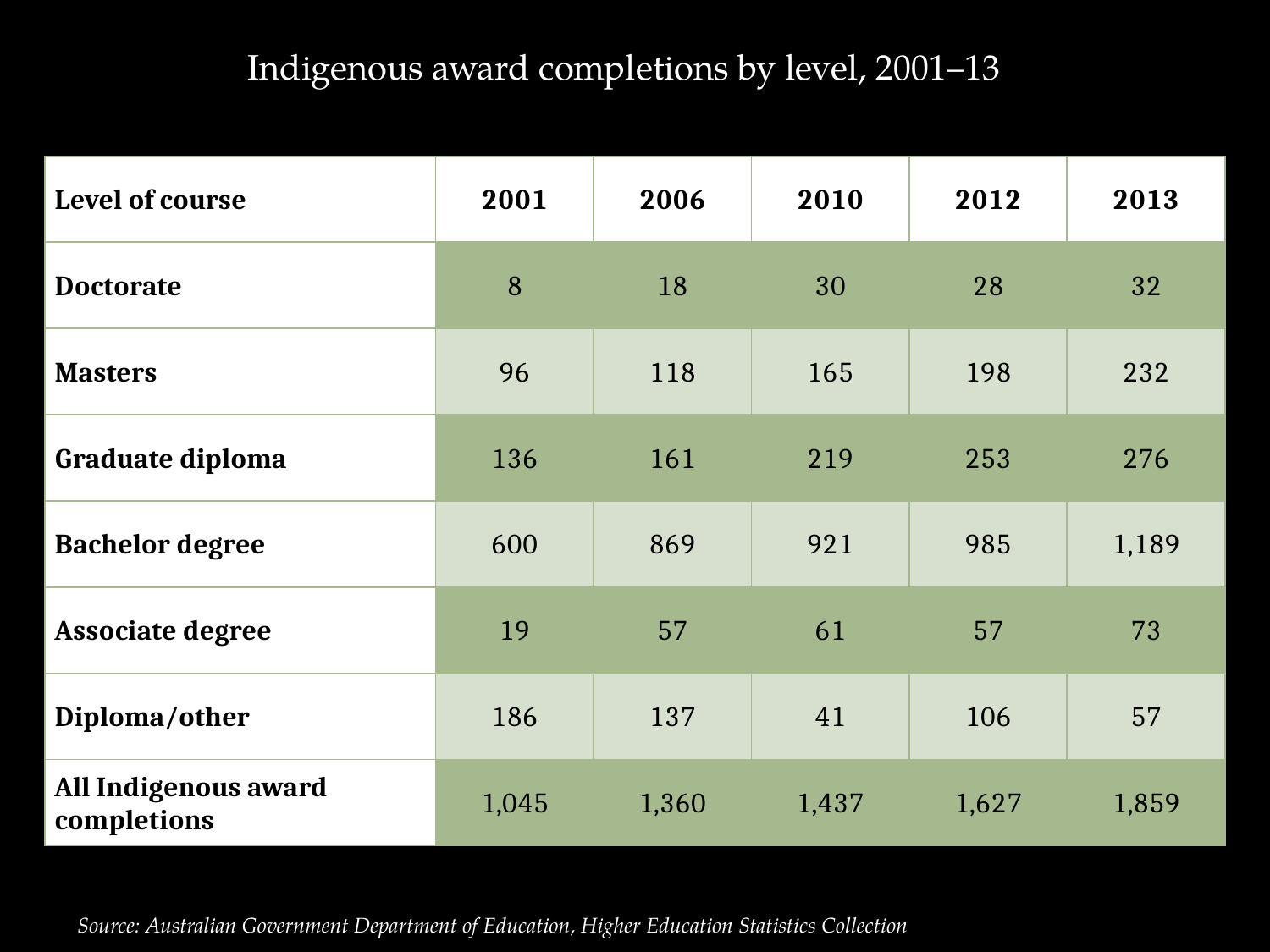

# Indigenous award completions by level, 2001–13
| Level of course | 2001 | 2006 | 2010 | 2012 | 2013 |
| --- | --- | --- | --- | --- | --- |
| Doctorate | 8 | 18 | 30 | 28 | 32 |
| Masters | 96 | 118 | 165 | 198 | 232 |
| Graduate diploma | 136 | 161 | 219 | 253 | 276 |
| Bachelor degree | 600 | 869 | 921 | 985 | 1,189 |
| Associate degree | 19 | 57 | 61 | 57 | 73 |
| Diploma/other | 186 | 137 | 41 | 106 | 57 |
| All Indigenous award completions | 1,045 | 1,360 | 1,437 | 1,627 | 1,859 |
Source: Australian Government Department of Education, Higher Education Statistics Collection